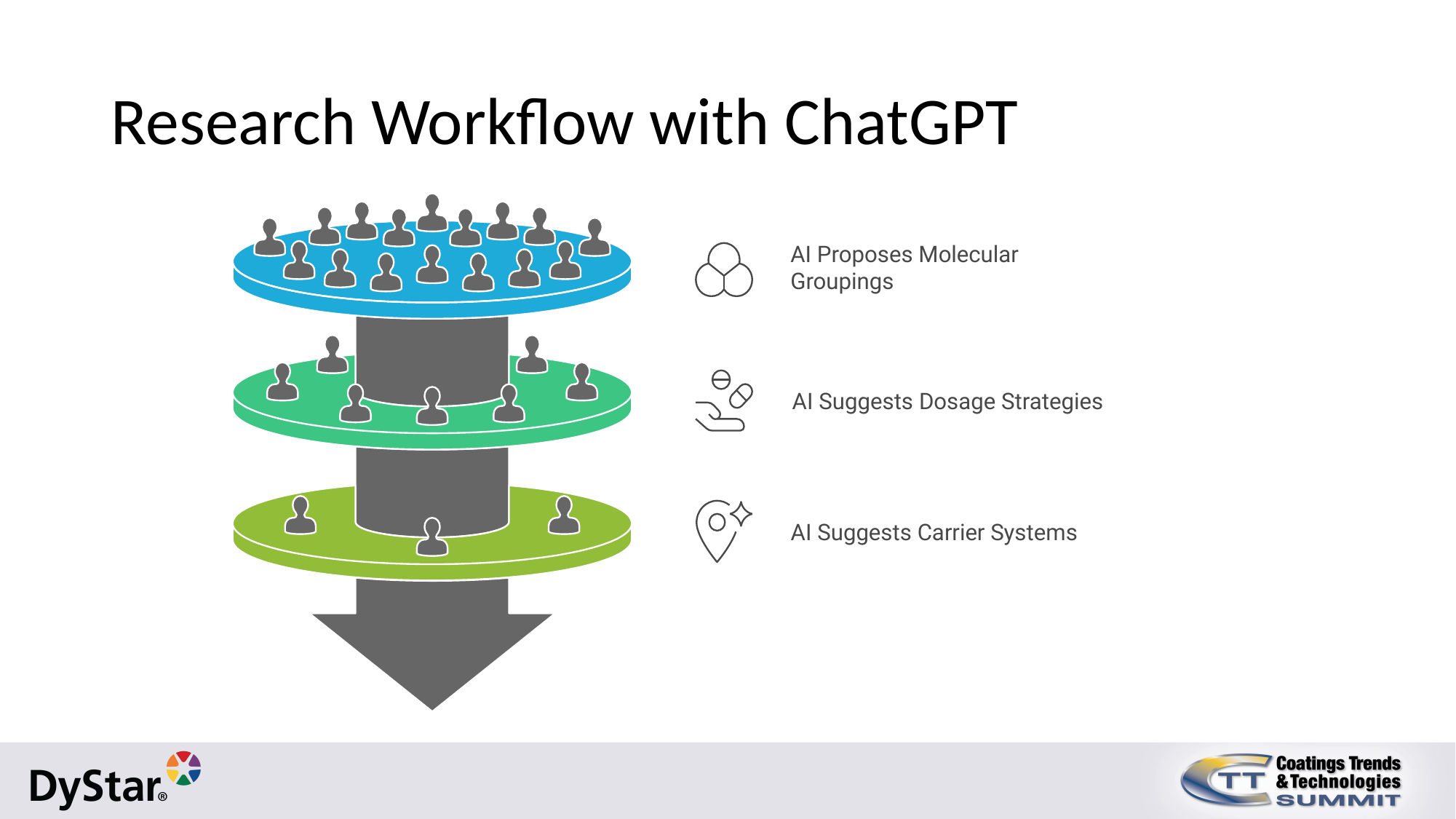

# Research Workflow with ChatGPT

AI Proposes Molecular
Groupings

AI Suggests Dosage Strategies

AI Suggests Carrier Systems